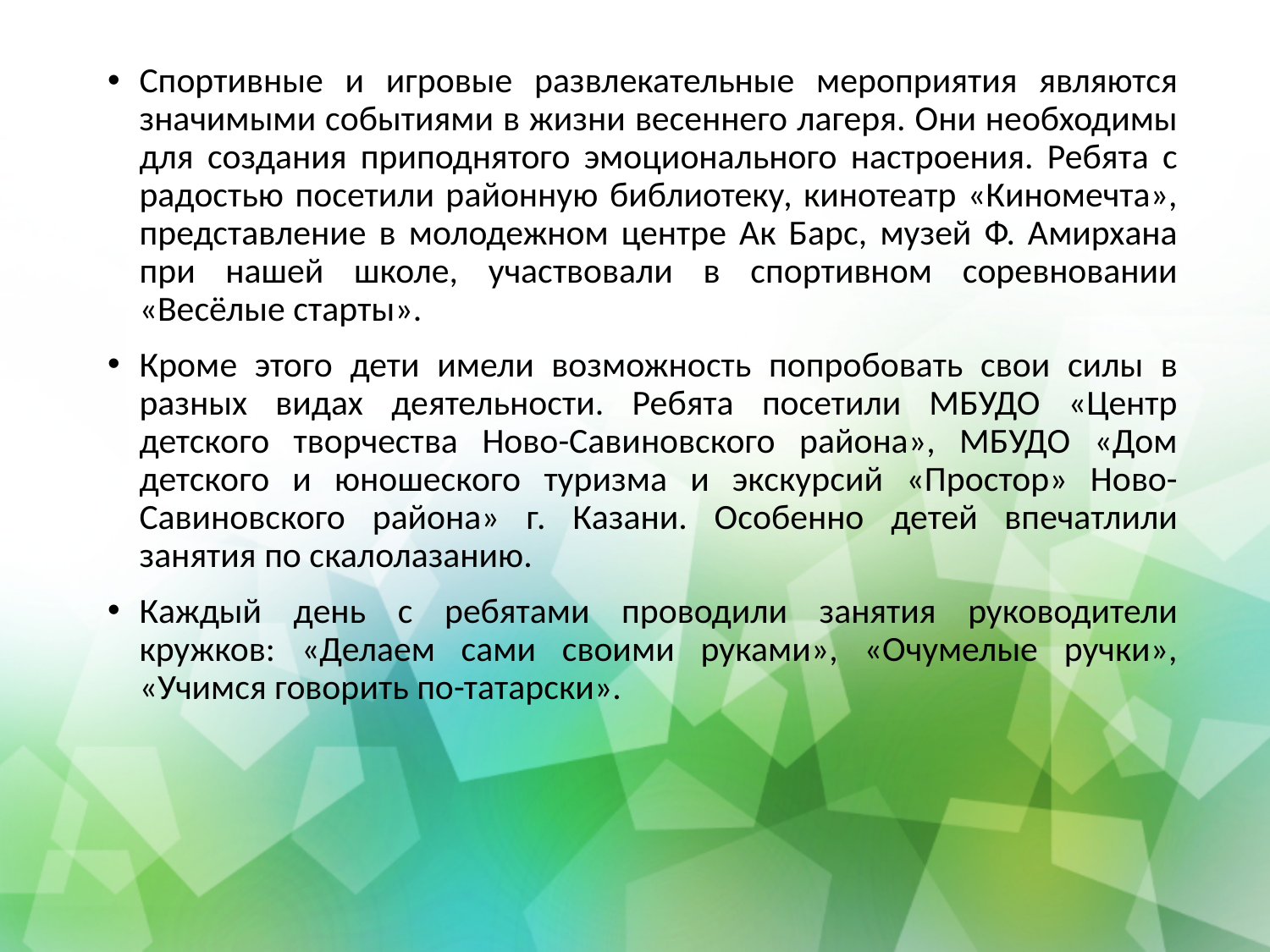

Спортивные и игровые развлекательные мероприятия являются значимыми событиями в жизни весеннего лагеря. Они необходимы для создания приподнятого эмоционального настроения. Ребята с радостью посетили районную библиотеку, кинотеатр «Киномечта», представление в молодежном центре Ак Барс, музей Ф. Амирхана при нашей школе, участвовали в спортивном соревновании «Весёлые старты».
Кроме этого дети имели возможность попробовать свои силы в разных видах деятельности. Ребята посетили МБУДО «Центр детского творчества Ново-Савиновского района», МБУДО «Дом детского и юношеского туризма и экскурсий «Простор» Ново-Савиновского района» г. Казани. Особенно детей впечатлили занятия по скалолазанию.
Каждый день с ребятами проводили занятия руководители кружков: «Делаем сами своими руками», «Очумелые ручки», «Учимся говорить по-татарски».